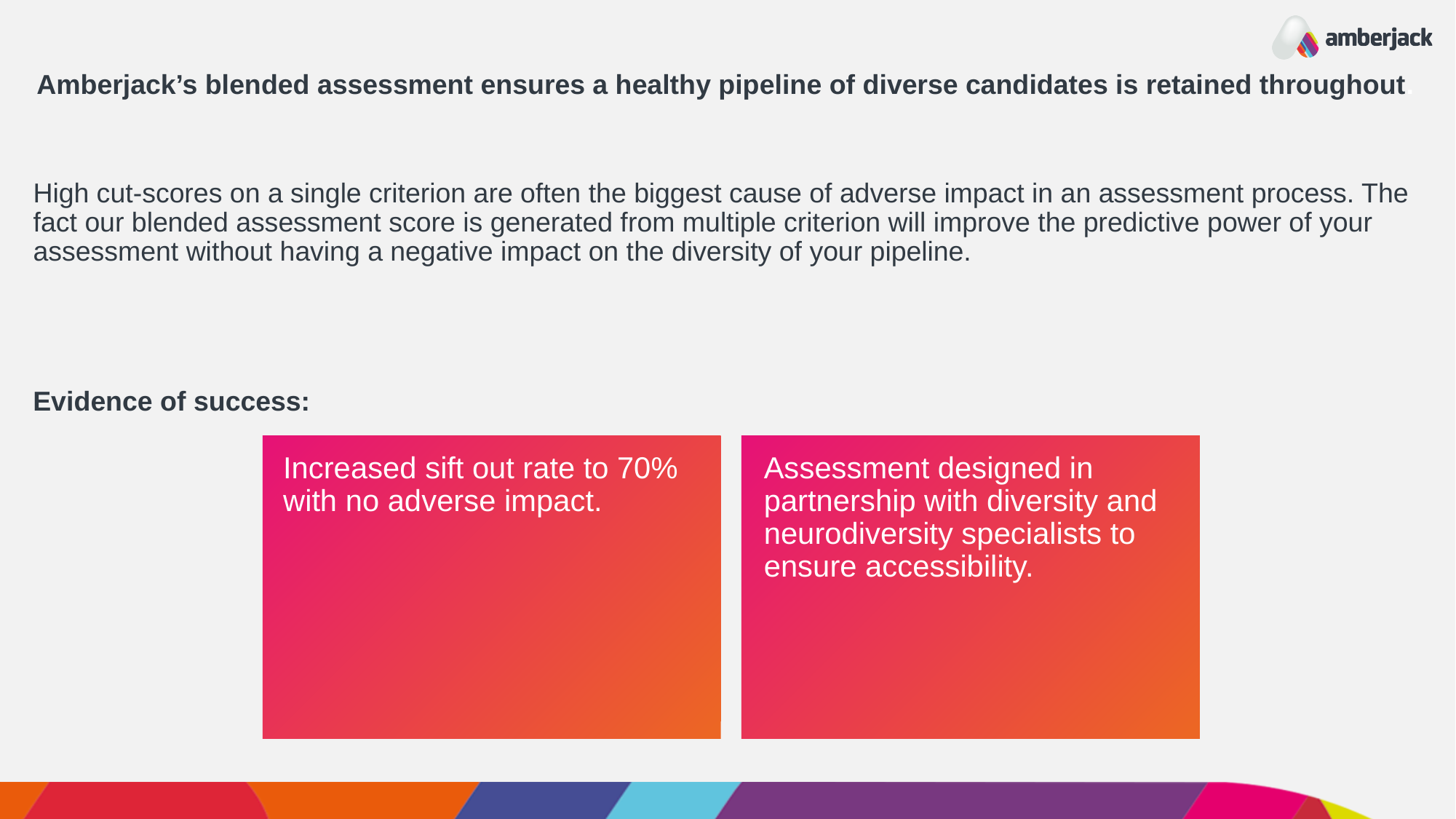

# Amberjack’s blended assessment ensures a healthy pipeline of diverse candidates is retained throughout.
High cut-scores on a single criterion are often the biggest cause of adverse impact in an assessment process. The fact our blended assessment score is generated from multiple criterion will improve the predictive power of your assessment without having a negative impact on the diversity of your pipeline.
Evidence of success:

Increased sift out rate to 70% with no adverse impact.

Assessment designed in partnership with diversity and neurodiversity specialists to ensure accessibility.